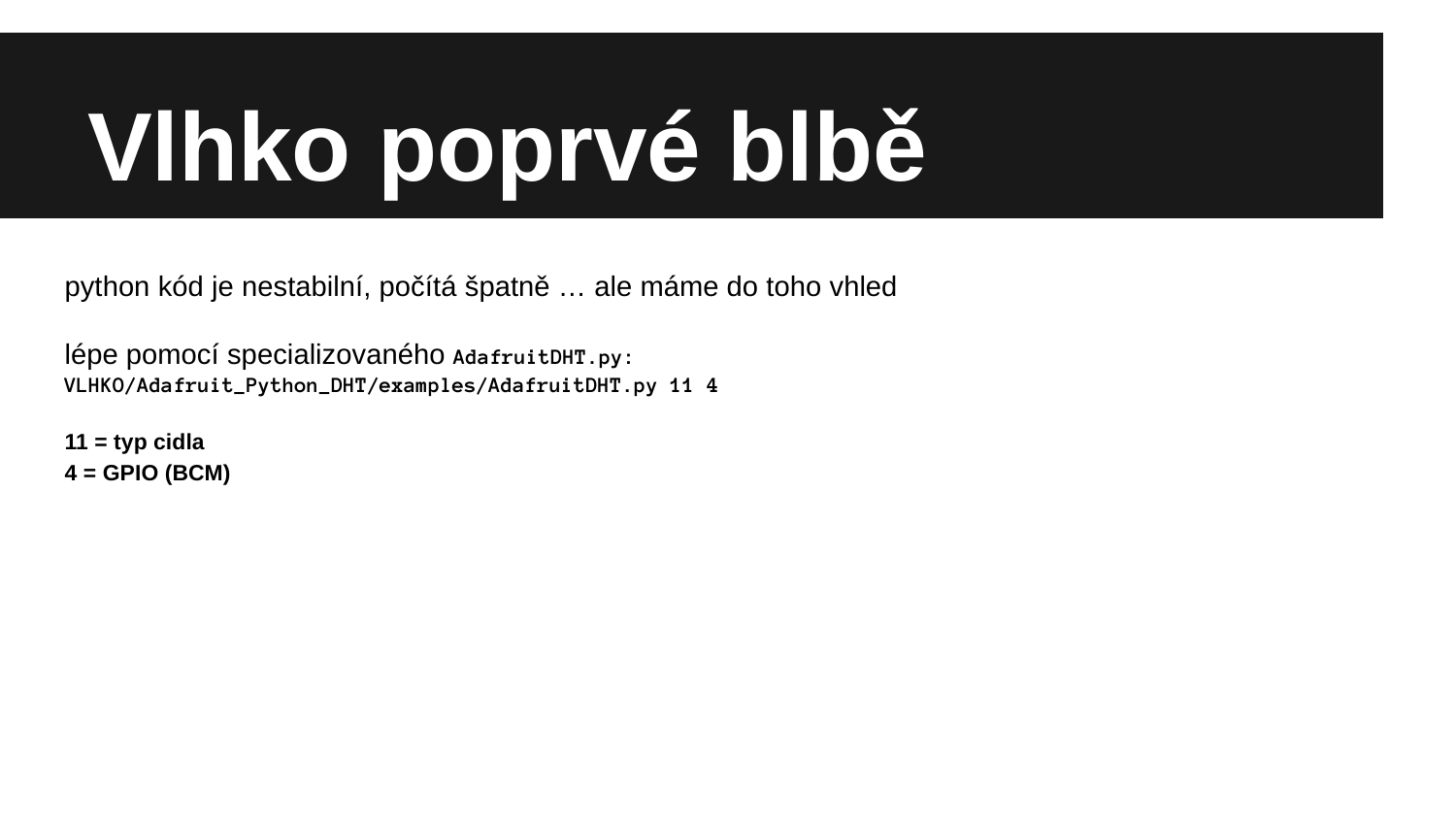

# Vlhko poprvé blbě
python kód je nestabilní, počítá špatně … ale máme do toho vhled

lépe pomocí specializovaného AdafruitDHT.py:
VLHKO/Adafruit_Python_DHT/examples/AdafruitDHT.py 11 4

11 = typ cidla
4 = GPIO (BCM)